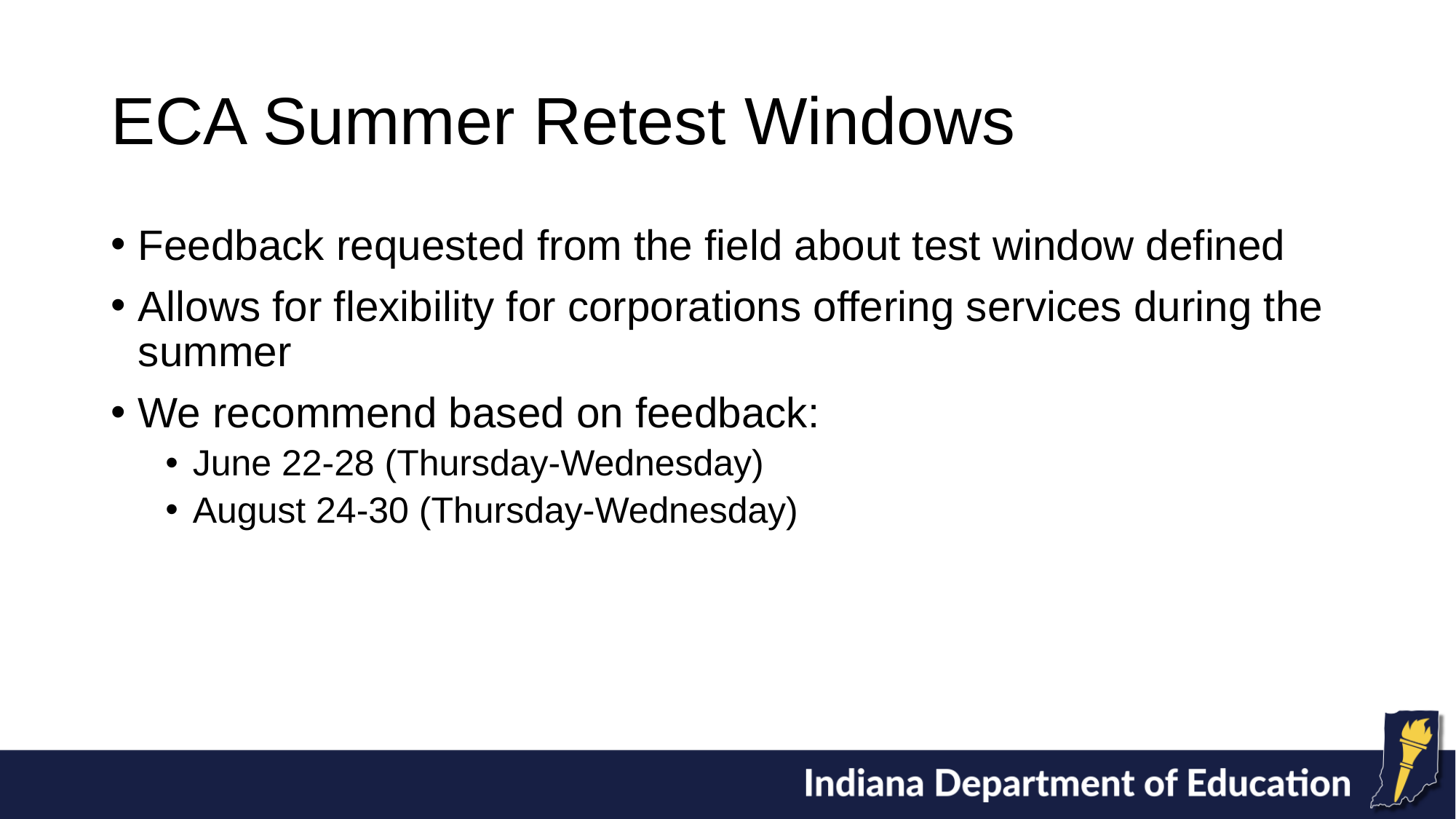

# ECA Summer Retest Windows
Feedback requested from the field about test window defined
Allows for flexibility for corporations offering services during the summer
We recommend based on feedback:
June 22-28 (Thursday-Wednesday)
August 24-30 (Thursday-Wednesday)